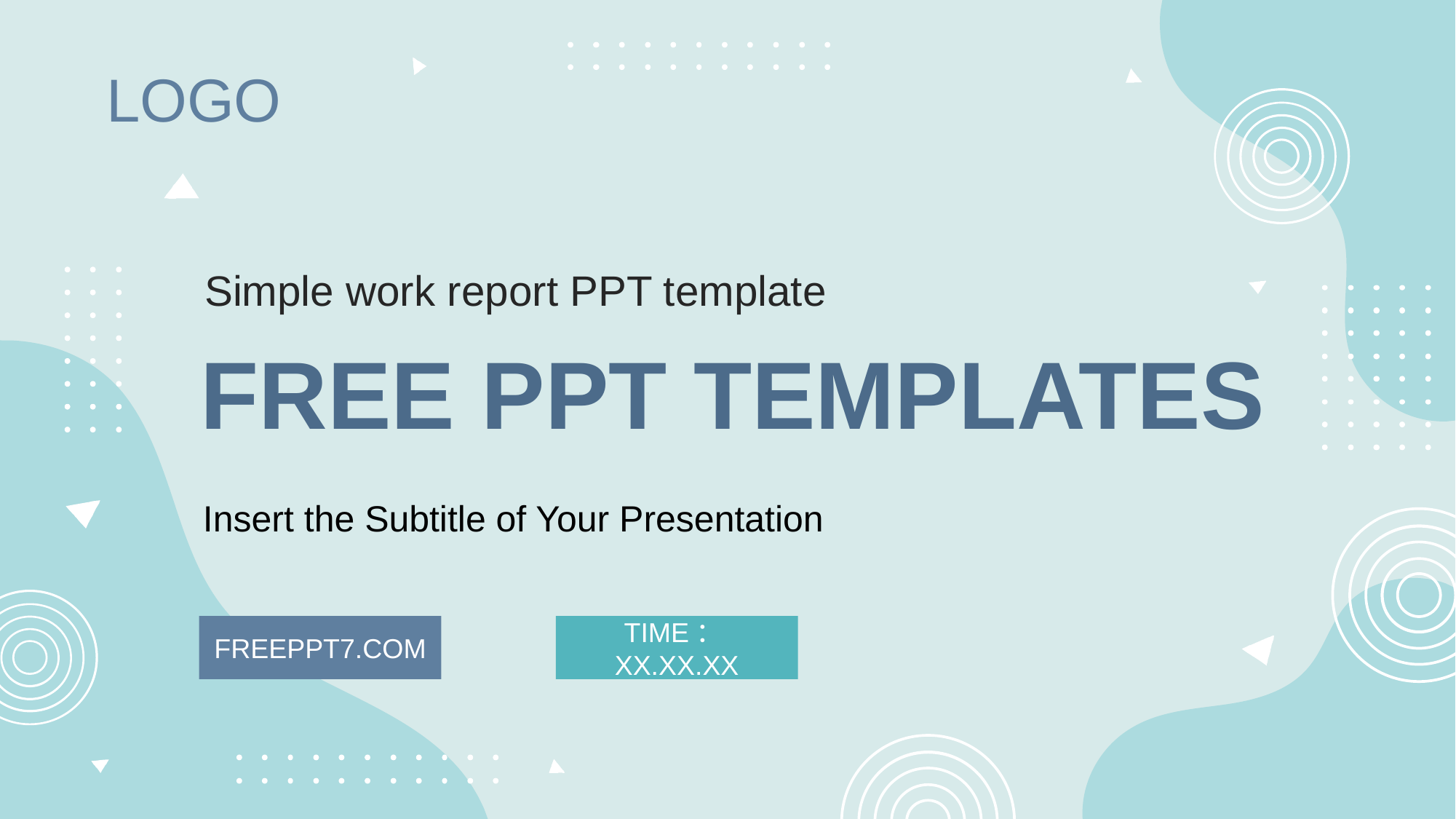

LOGO

Simple work report PPT template

FREE PPT TEMPLATES

Insert the Subtitle of Your Presentation

FREEPPT7.COM
TIME：XX.XX.XX